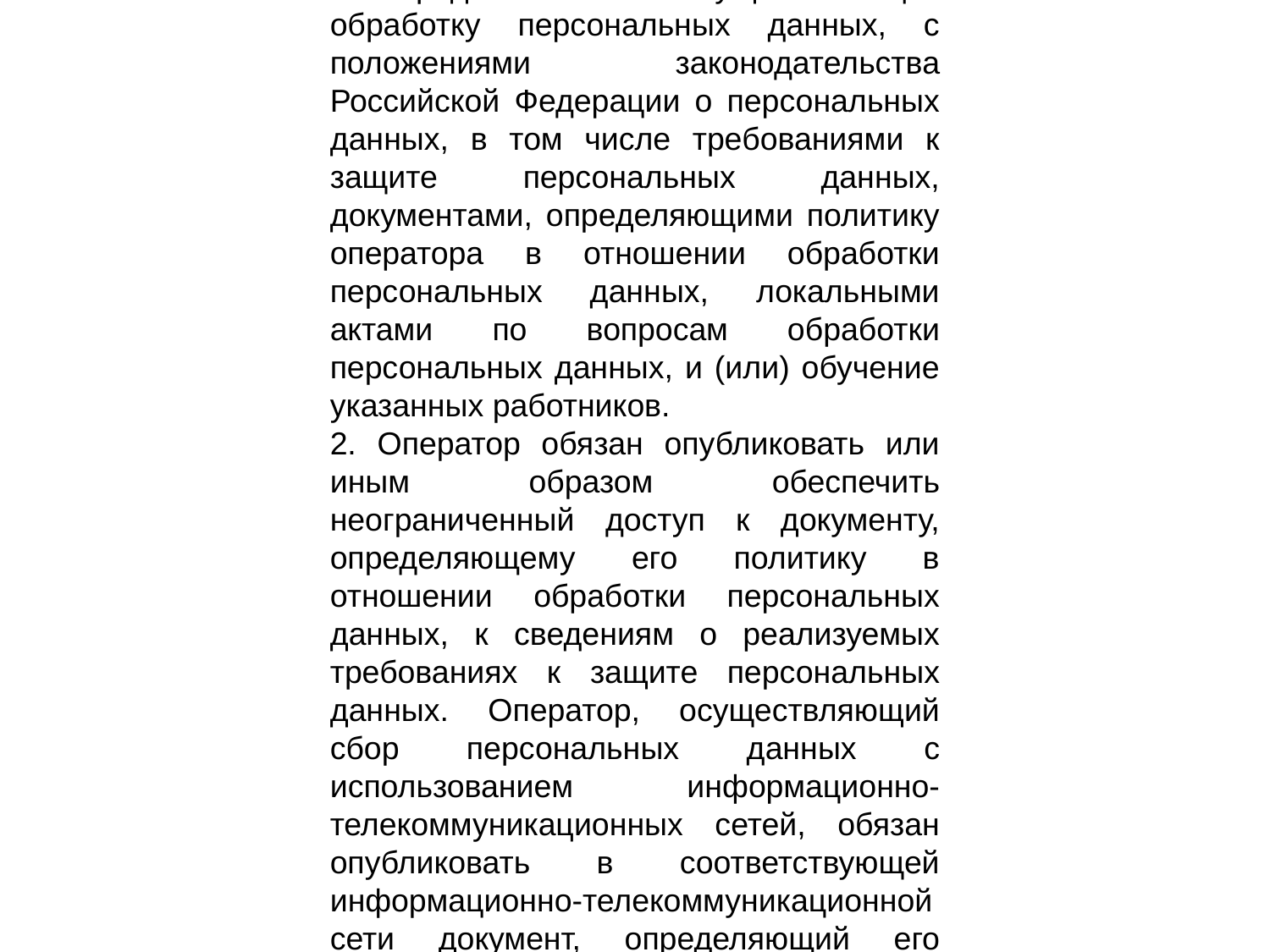

3) применение правовых, организационных и технических мер по обеспечению безопасности персональных данных в соответствии со статьей 19 настоящего Федерального закона;
4) осуществление внутреннего контроля и (или) аудита соответствия обработки персональных данных настоящему Федеральному закону и принятым в соответствии с ним нормативным правовым актам, требованиям к защите персональных данных, политике оператора в отношении обработки персональных данных, локальным актам оператора;
5) оценка вреда, который может быть причинен субъектам персональных данных в случае нарушения настоящего Федерального закона, соотношение указанного вреда и принимаемых оператором мер, направленных на обеспечение выполнения обязанностей, предусмотренных настоящим Федеральным законом;
6) ознакомление работников оператора, непосредственно осуществляющих обработку персональных данных, с положениями законодательства Российской Федерации о персональных данных, в том числе требованиями к защите персональных данных, документами, определяющими политику оператора в отношении обработки персональных данных, локальными актами по вопросам обработки персональных данных, и (или) обучение указанных работников.
2. Оператор обязан опубликовать или иным образом обеспечить неограниченный доступ к документу, определяющему его политику в отношении обработки персональных данных, к сведениям о реализуемых требованиях к защите персональных данных. Оператор, осуществляющий сбор персональных данных с использованием информационно-телекоммуникационных сетей, обязан опубликовать в соответствующей информационно-телекоммуникационной сети документ, определяющий его политику в отношении обработки персональных данных, и сведения о реализуемых требованиях к защите персональных данных, а также обеспечить возможность доступа к указанному документу с использованием средств соответствующей информационно-телекоммуникационной сети.
3. Правительство Российской Федерации устанавливает перечень мер, направленных на обеспечение выполнения обязанностей, предусмотренных настоящим Федеральным законом и принятыми в соответствии с ним нормативными правовыми актами, операторами, являющимися государственными или муниципальными органами.
4. Оператор обязан представить документы и локальные акты, указанные в части 1 настоящей статьи, и (или) иным образом подтвердить принятие мер, указанных в части 1 настоящей статьи, по запросу уполномоченного органа по защите прав субъектов персональных данных.